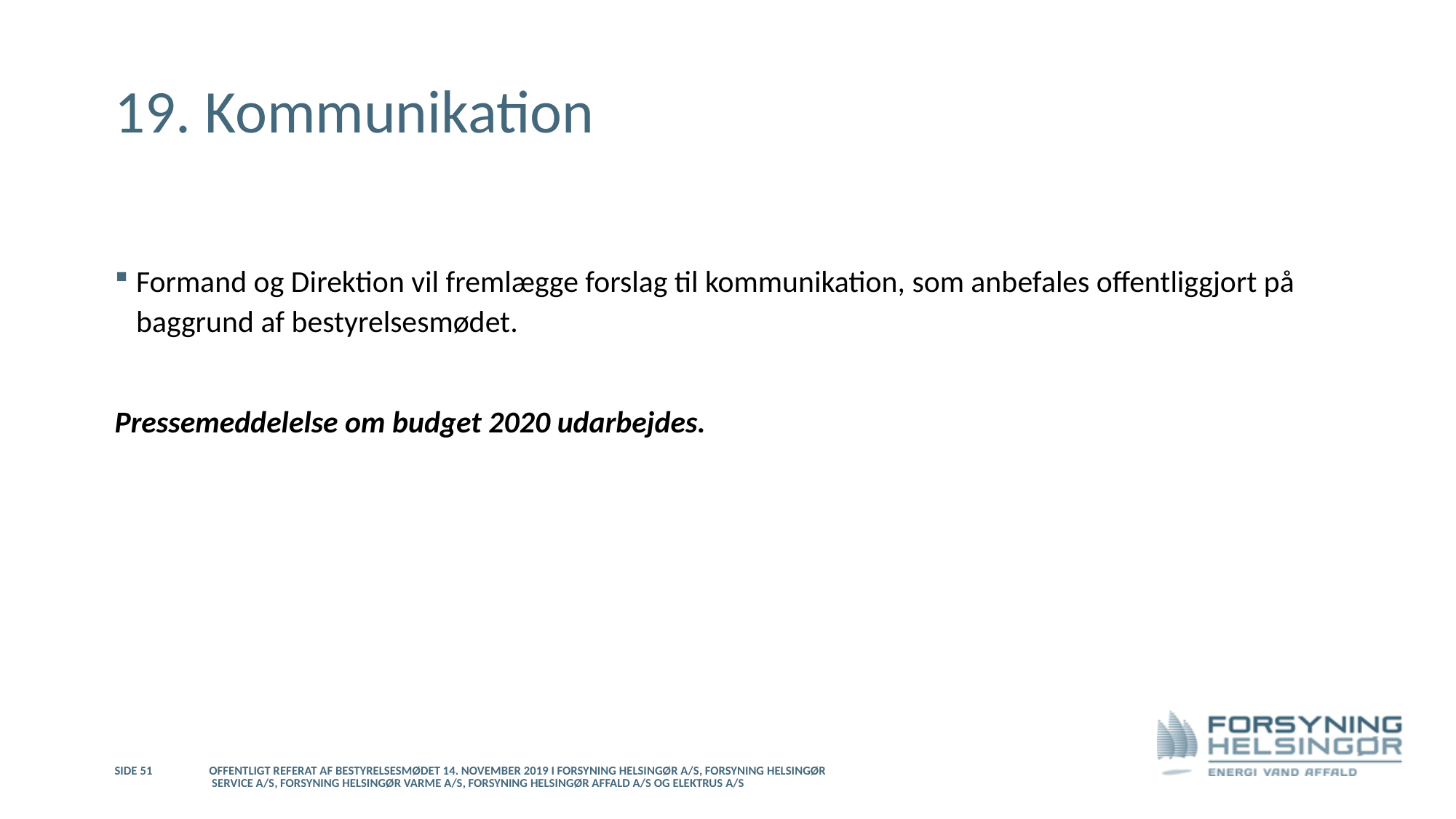

# 19. Kommunikation
Formand og Direktion vil fremlægge forslag til kommunikation, som anbefales offentliggjort på baggrund af bestyrelsesmødet.

Pressemeddelelse om budget 2020 udarbejdes.

29-11-2019
Side 51
Offentligt referat af bestyrelsesmødet 14. november 2019 i Forsyning Helsingør A/S, Forsyning Helsingør Service A/S, Forsyning Helsingør Varme A/S, Forsyning Helsingør Affald A/S og Elektrus A/S